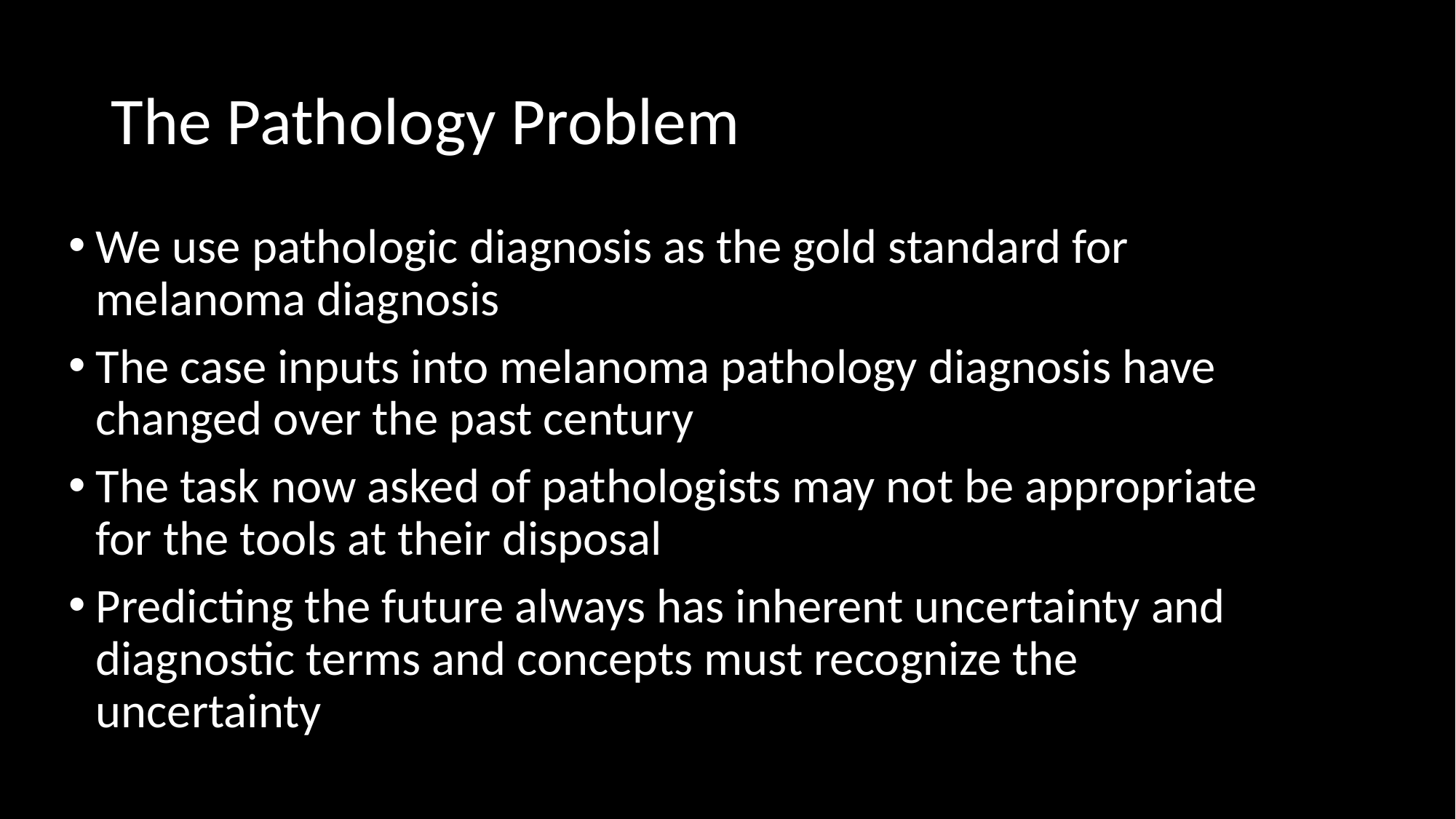

# The Pathology Problem
We use pathologic diagnosis as the gold standard for melanoma diagnosis
The case inputs into melanoma pathology diagnosis have changed over the past century
The task now asked of pathologists may not be appropriate for the tools at their disposal
Predicting the future always has inherent uncertainty and diagnostic terms and concepts must recognize the uncertainty